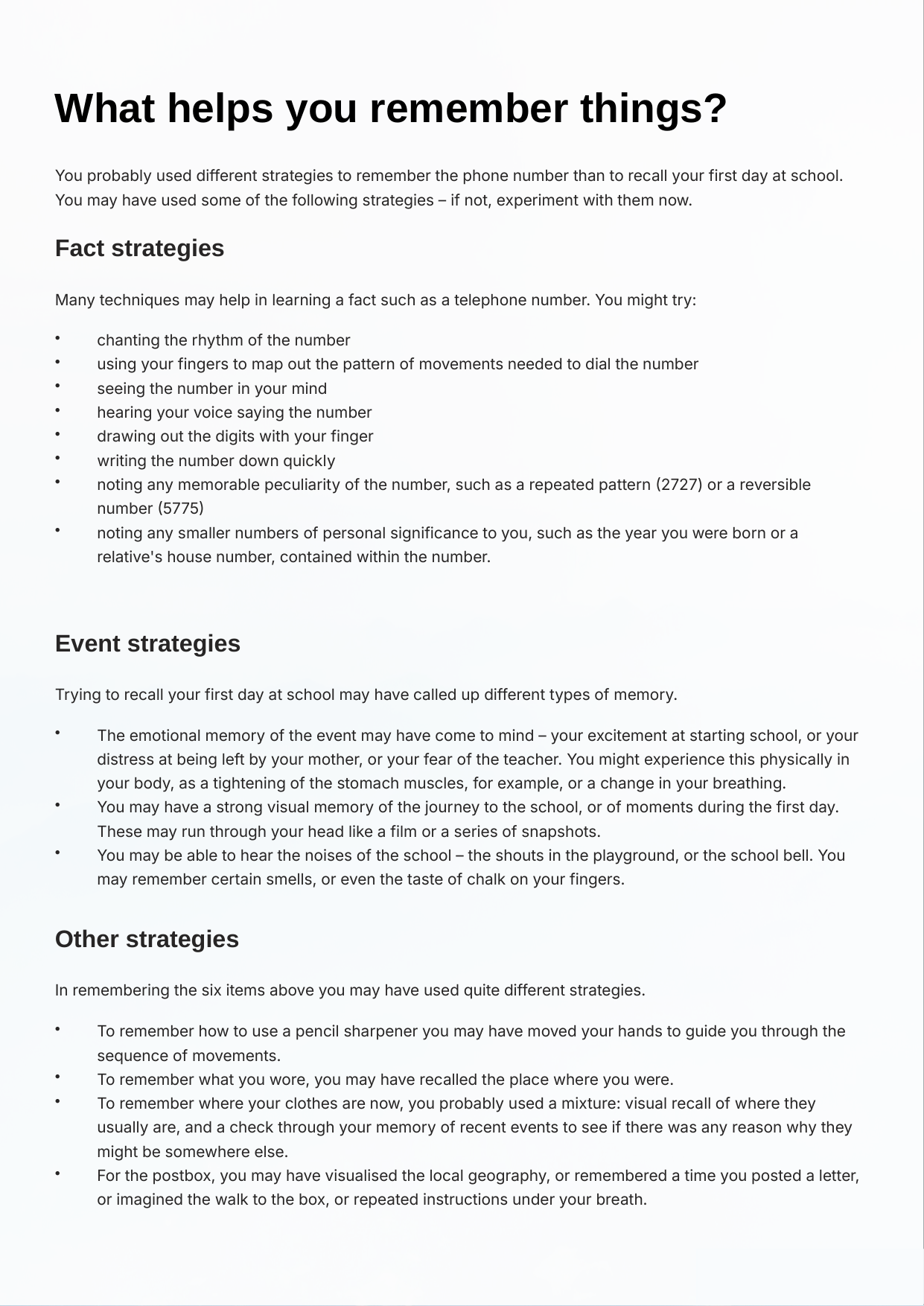

What helps you remember things?
You probably used different strategies to remember the phone number than to recall your first day at school. You may have used some of the following strategies – if not, experiment with them now.
Fact strategies
Many techniques may help in learning a fact such as a telephone number. You might try:
chanting the rhythm of the number
using your fingers to map out the pattern of movements needed to dial the number
seeing the number in your mind
hearing your voice saying the number
drawing out the digits with your finger
writing the number down quickly
noting any memorable peculiarity of the number, such as a repeated pattern (2727) or a reversible number (5775)
noting any smaller numbers of personal significance to you, such as the year you were born or a relative's house number, contained within the number.
Event strategies
Trying to recall your first day at school may have called up different types of memory.
The emotional memory of the event may have come to mind – your excitement at starting school, or your distress at being left by your mother, or your fear of the teacher. You might experience this physically in your body, as a tightening of the stomach muscles, for example, or a change in your breathing.
You may have a strong visual memory of the journey to the school, or of moments during the first day. These may run through your head like a film or a series of snapshots.
You may be able to hear the noises of the school – the shouts in the playground, or the school bell. You may remember certain smells, or even the taste of chalk on your fingers.
Other strategies
In remembering the six items above you may have used quite different strategies.
To remember how to use a pencil sharpener you may have moved your hands to guide you through the sequence of movements.
To remember what you wore, you may have recalled the place where you were.
To remember where your clothes are now, you probably used a mixture: visual recall of where they usually are, and a check through your memory of recent events to see if there was any reason why they might be somewhere else.
For the postbox, you may have visualised the local geography, or remembered a time you posted a letter, or imagined the walk to the box, or repeated instructions under your breath.